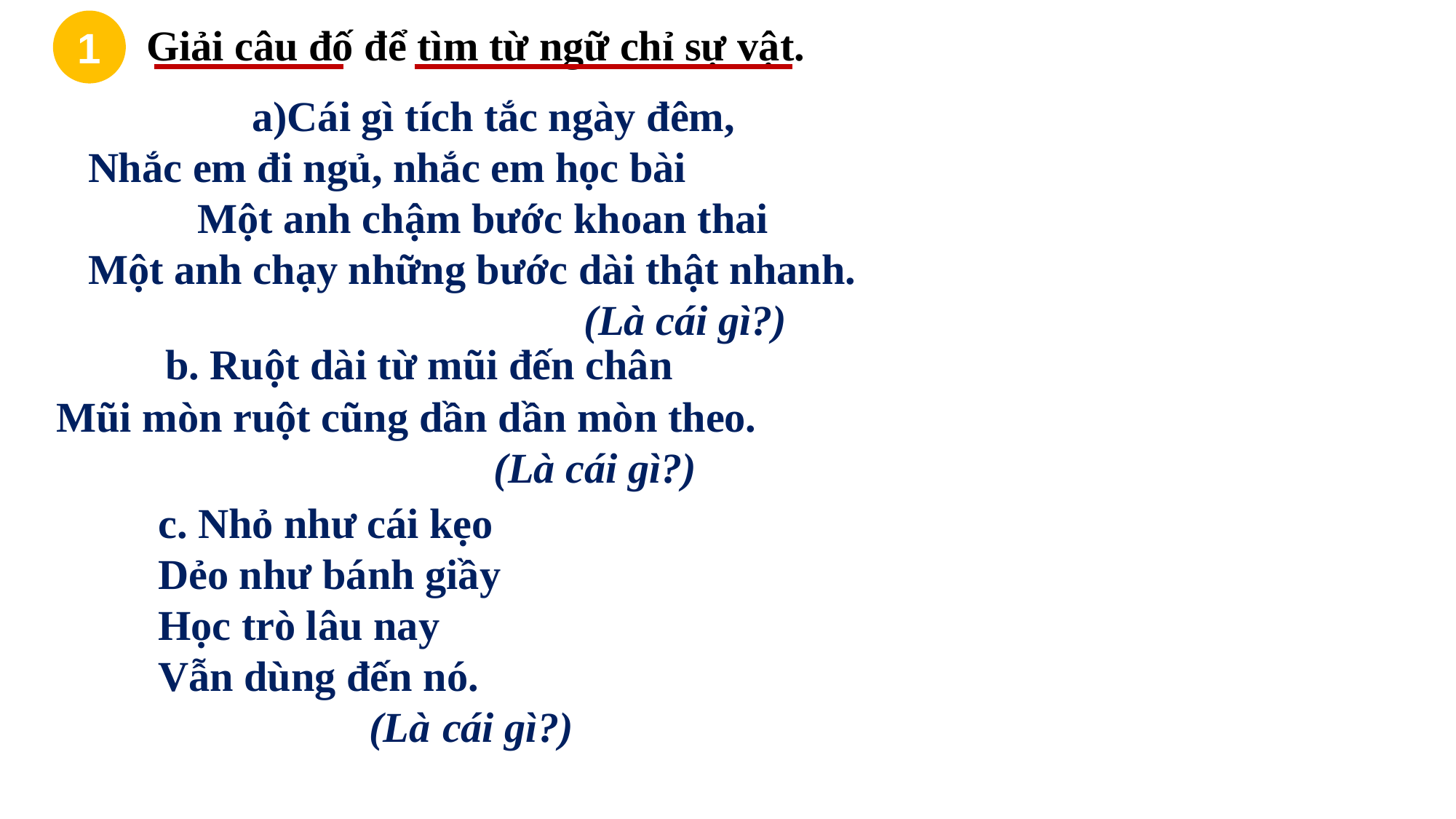

1
Giải câu đố để tìm từ ngữ chỉ sự vật.
	a)Cái gì tích tắc ngày đêm,
Nhắc em đi ngủ, nhắc em học bài
	Một anh chậm bước khoan thai
Một anh chạy những bước dài thật nhanh.
                                               (Là cái gì?)
	b. Ruột dài từ mũi đến chân
Mũi mòn ruột cũng dần dần mòn theo.
                                     (Là cái gì?)

c. Nhỏ như cái kẹo
Dẻo như bánh giầy
Học trò lâu nay
Vẫn dùng đến nó.
                    (Là cái gì?)